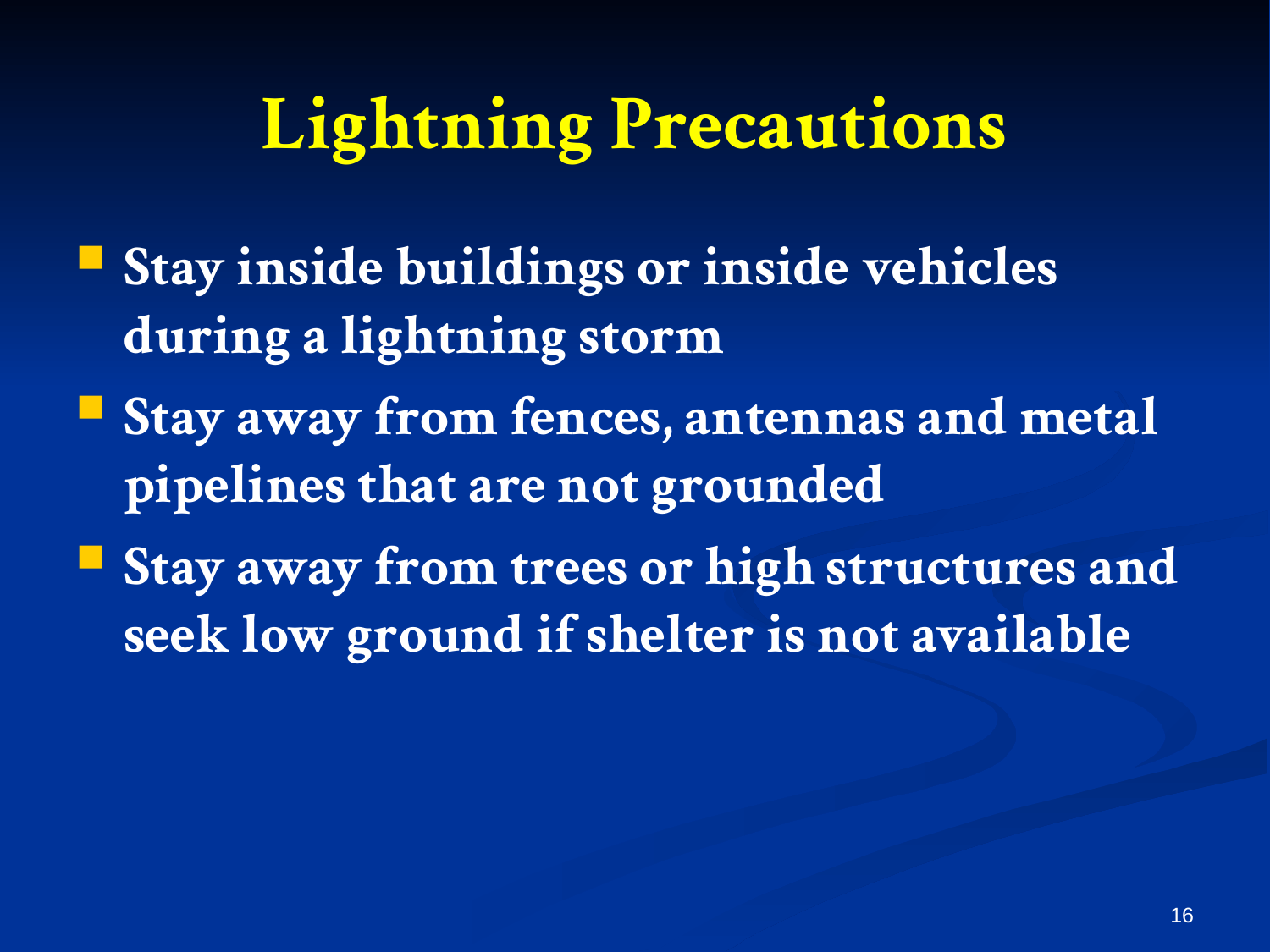

# Lightning Precautions
Stay inside buildings or inside vehicles during a lightning storm
Stay away from fences, antennas and metal pipelines that are not grounded
Stay away from trees or high structures and seek low ground if shelter is not available
16